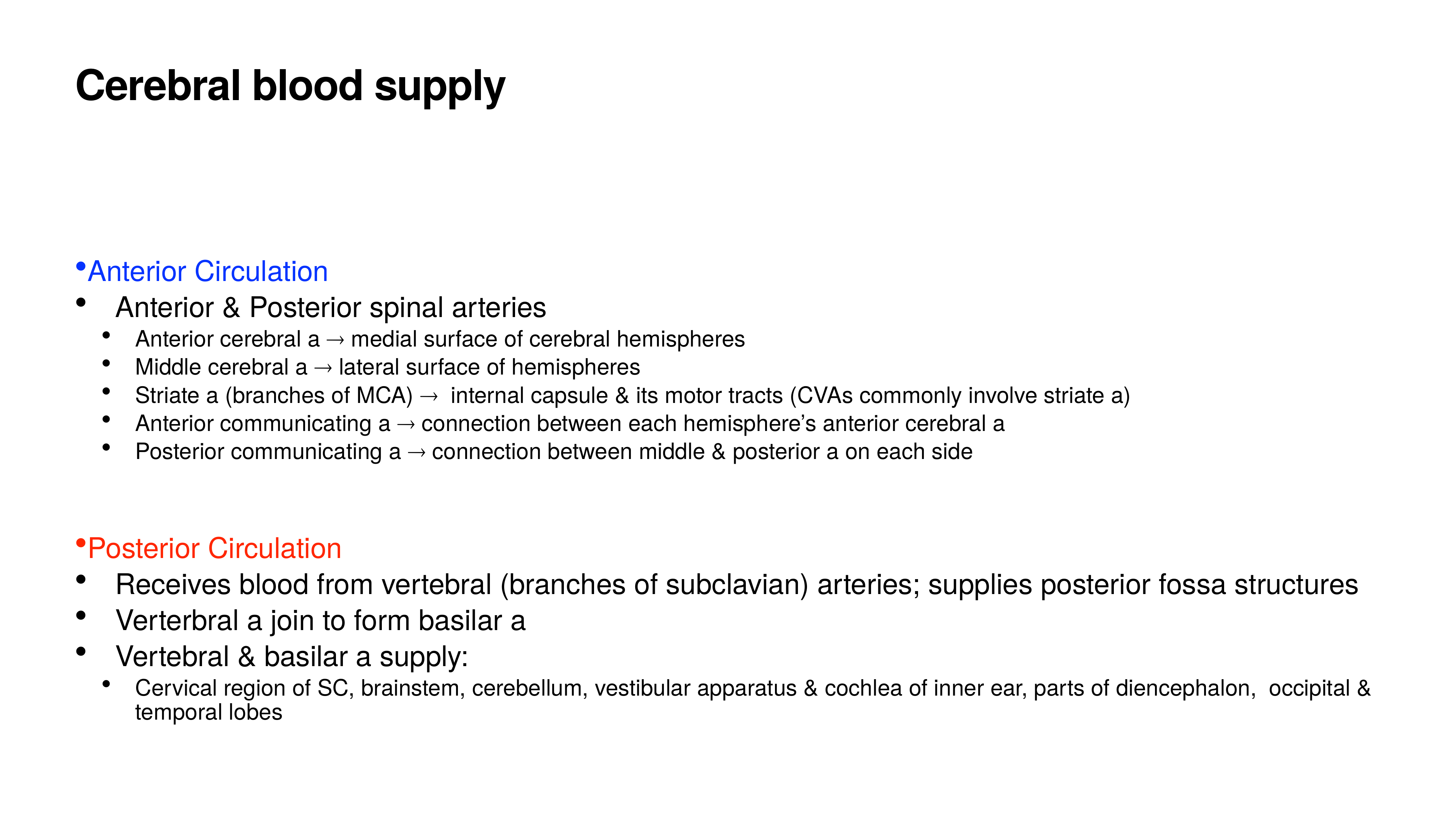

# Cerebral blood supply

Anterior Circulation
Anterior & Posterior spinal arteries
Anterior cerebral a → medial surface of cerebral hemispheres
Middle cerebral a → lateral surface of hemispheres
Striate a (branches of MCA) →  internal capsule & its motor tracts (CVAs commonly involve striate a)
Anterior communicating a → connection between each hemisphere’s anterior cerebral a
Posterior communicating a → connection between middle & posterior a on each side

Posterior Circulation
Receives blood from vertebral (branches of subclavian) arteries; supplies posterior fossa structures
Verterbral a join to form basilar a
Vertebral & basilar a supply:
Cervical region of SC, brainstem, cerebellum, vestibular apparatus & cochlea of inner ear, parts of diencephalon,  occipital & temporal lobes